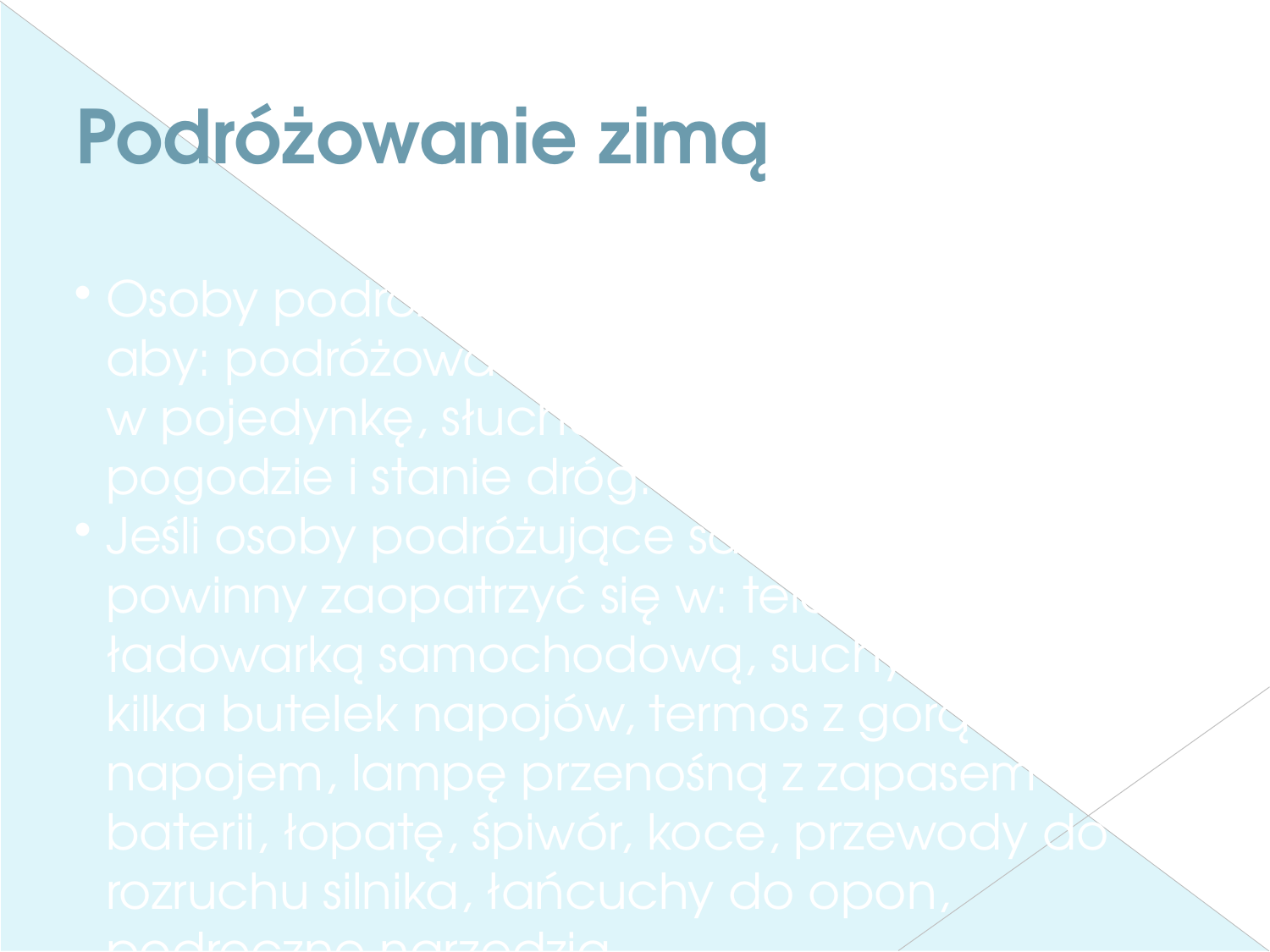

Podróżowanie zimą
Osoby podróżujące zimą powinny pamiętać, aby: podróżować w ciągu dnia, unikać jazdy w pojedynkę, słuchać komunikatorów o pogodzie i stanie dróg.
Jeśli osoby podróżujące samochodem powinny zaopatrzyć się w: telefon z ładowarką samochodową, suchy prowiant, kilka butelek napojów, termos z gorącym napojem, lampę przenośną z zapasem baterii, łopatę, śpiwór, koce, przewody do rozruchu silnika, łańcuchy do opon, podręczne narzędzia.